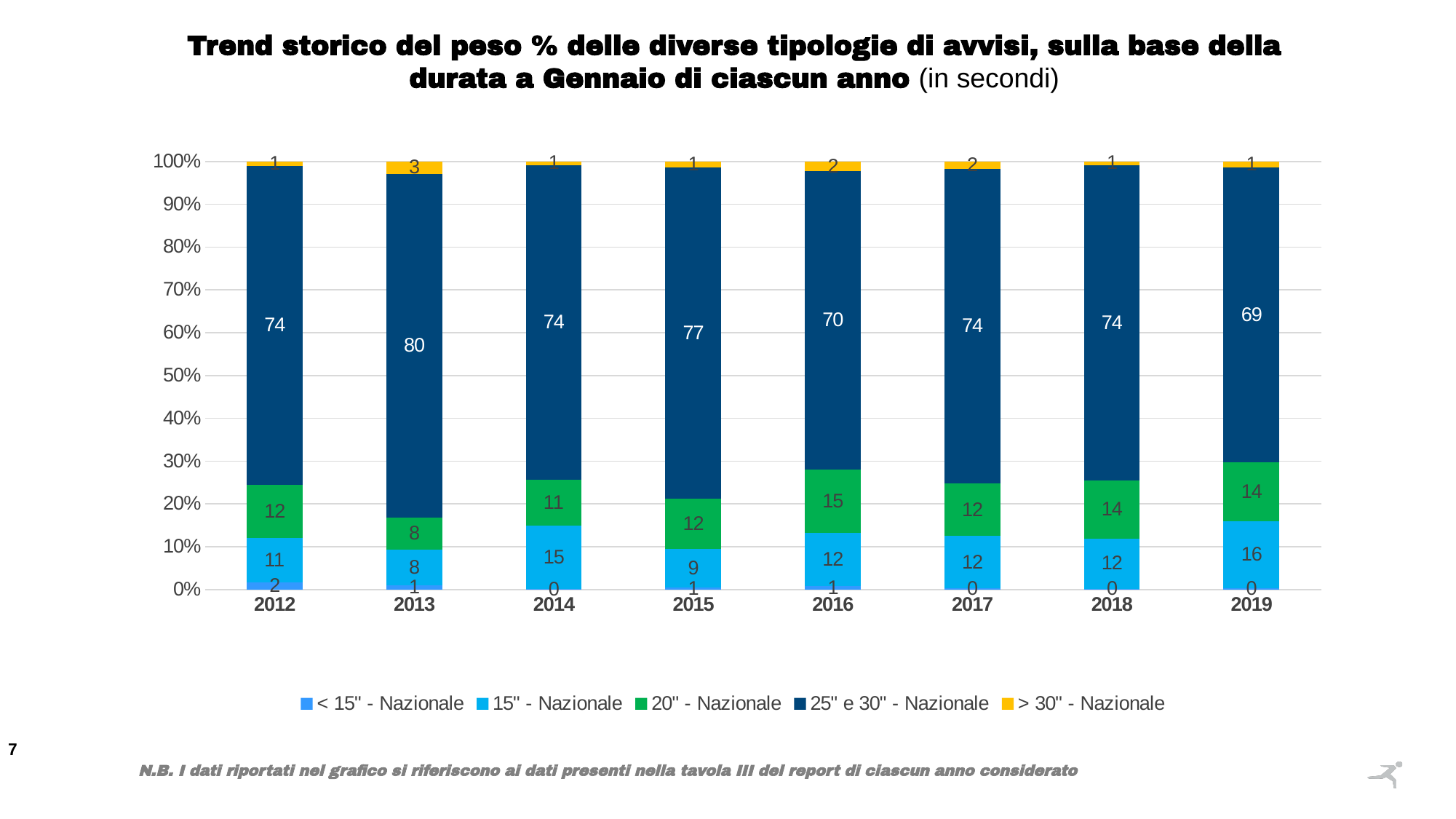

Trend storico del peso % delle diverse tipologie di avvisi, sulla base della durata a Gennaio di ciascun anno (in secondi)

### Chart

| Category | < 15" - Nazionale | 15" - Nazionale | 20" - Nazionale | 25" e 30" - Nazionale | > 30" - Nazionale |
|---|---|---|---|---|---|
| 2012 | 0.016013363781641216 | 0.10505873208224906 | 0.12345082968420341 | 0.7445156836144008 | 0.010961390837505492 |
| 2013 | 0.009536724820407565 | 0.08362043688608709 | 0.07552045154669404 | 0.8019516933001026 | 0.029370693446708694 |
| 2014 | 0.0017328800897504634 | 0.14689246505935488 | 0.10700440986169708 | 0.7355392934303072 | 0.008830951558890321 |
| 2015 | 0.005029791099159864 | 0.08962924979283177 | 0.11744929737808575 | 0.7740886128784703 | 0.013803048851452279 |
| 2016 | 0.007724487257761798 | 0.12442846482599552 | 0.14884562331818285 | 0.6960776066752595 | 0.022923817922800353 |
| 2017 | 0.002655515633948368 | 0.1221737155142902 | 0.12235368268827766 | 0.7361353289160057 | 0.01668175724747806 |
| 2018 | 0.0022431188761944075 | 0.11664825224918957 | 0.13523973143280357 | 0.7374215363694863 | 0.008447361072326166 |
| 2019 | 0.00305278190532907 | 0.15622958307556215 | 0.13826943498480354 | 0.6883206037724213 | 0.014127596261883976 |
N.B. I dati riportati nel grafico si riferiscono ai dati presenti nella tavola III del report di ciascun anno considerato